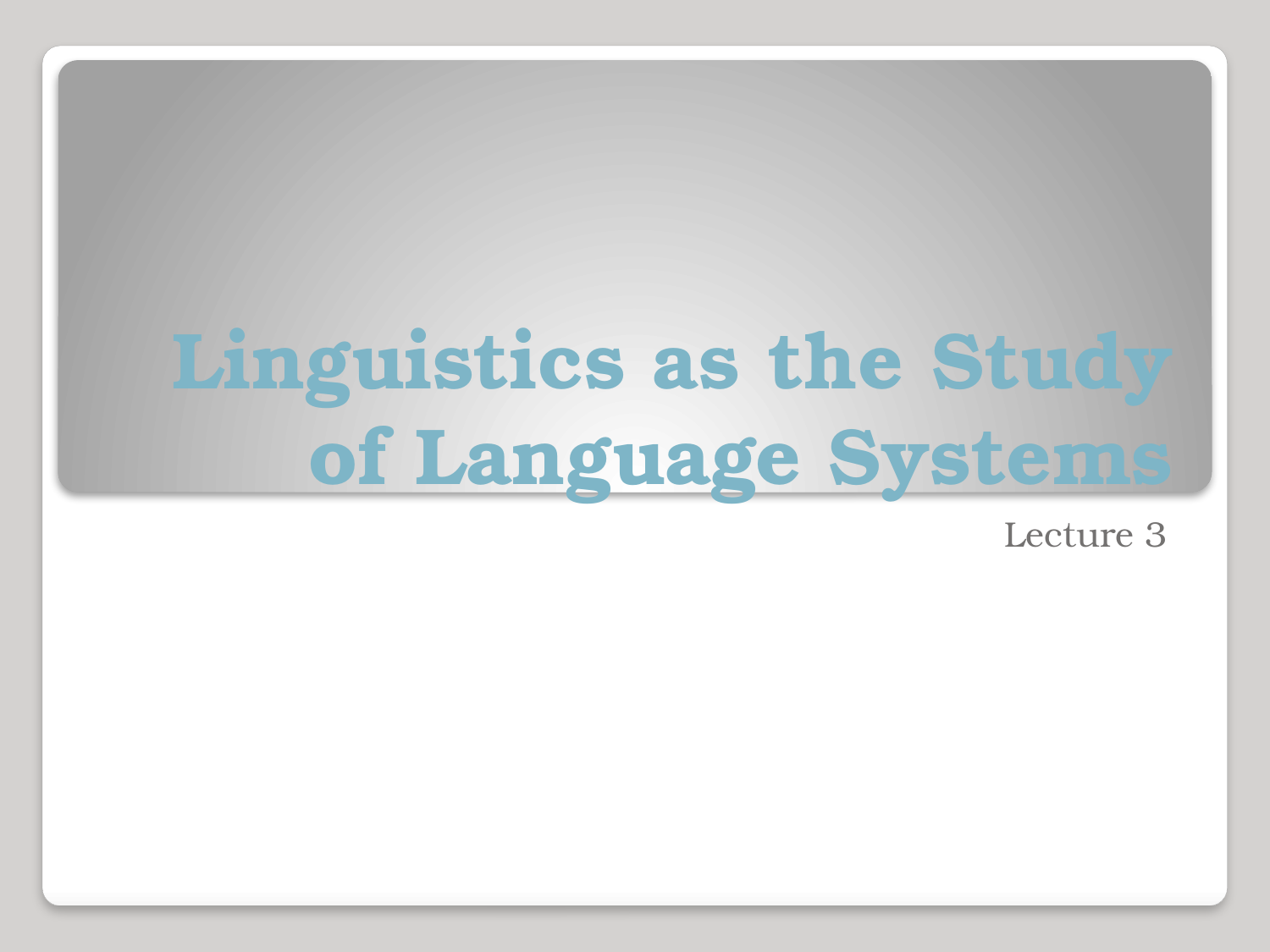

# Linguistics as the Study of Language Systems
Lecture 3